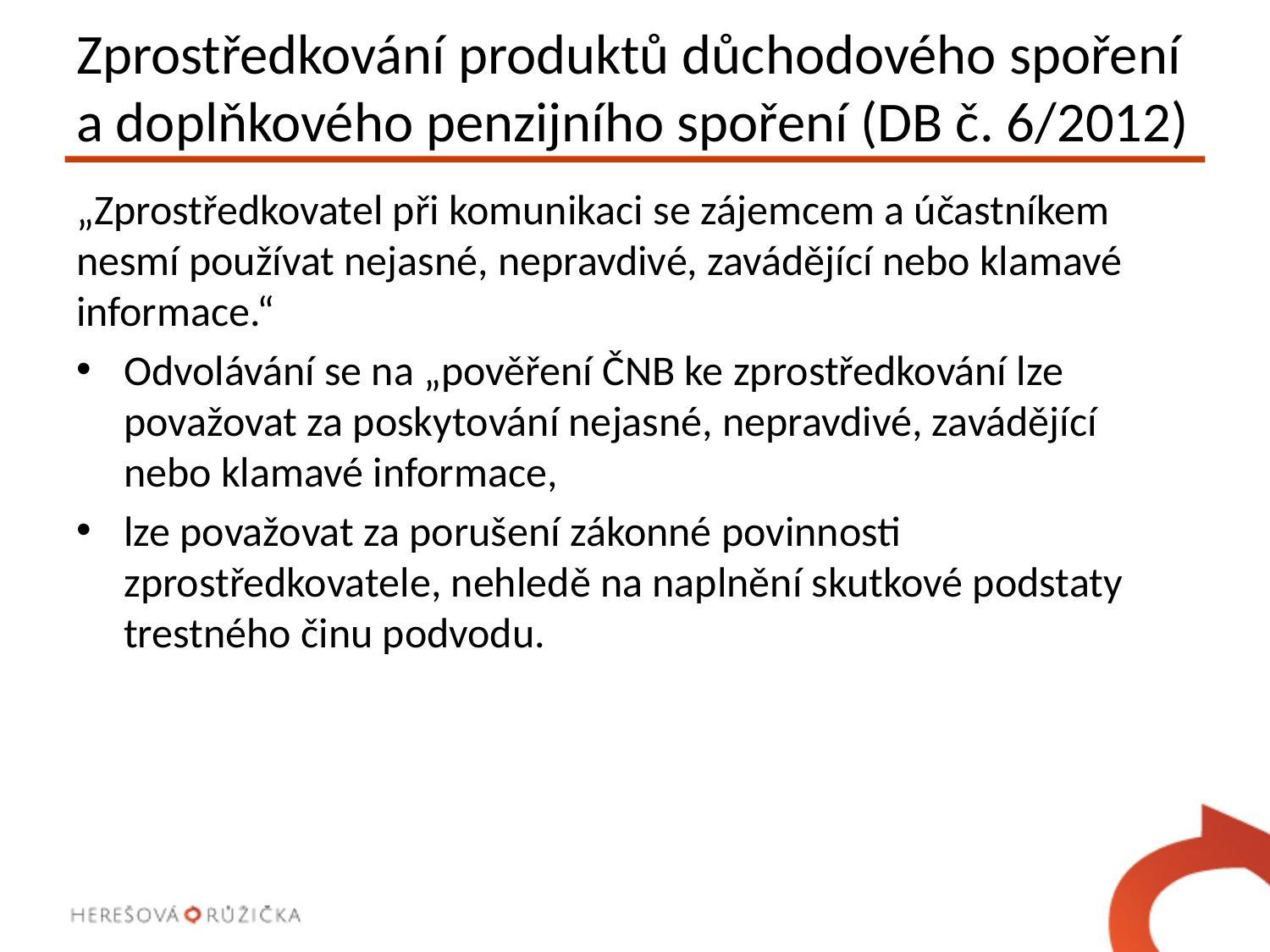

# Zprostředkování produktů důchodového spoření a doplňkového penzijního spoření (DB č. 6/2012)

„Zprostředkovatel při komunikaci se zájemcem a účastníkem nesmí používat nejasné, nepravdivé, zavádějící nebo klamavé informace.“
Odvolávání se na „pověření ČNB ke zprostředkování lze považovat za poskytování nejasné, nepravdivé, zavádějící nebo klamavé informace,
lze považovat za porušení zákonné povinnosti zprostředkovatele, nehledě na naplnění skutkové podstaty trestného činu podvodu.